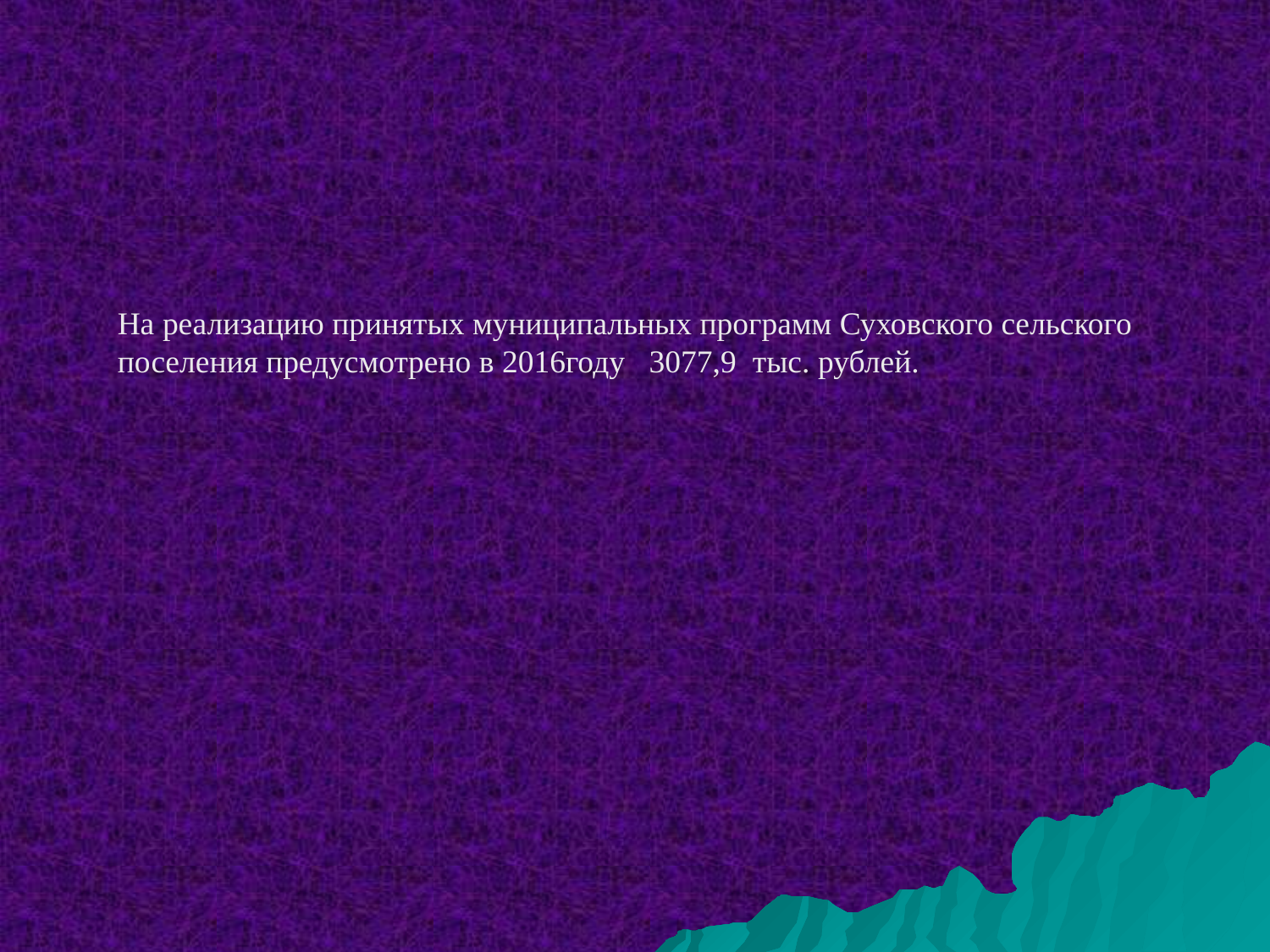

На реализацию принятых муниципальных программ Суховского сельского поселения предусмотрено в 2016году   3077,9  тыс. рублей.